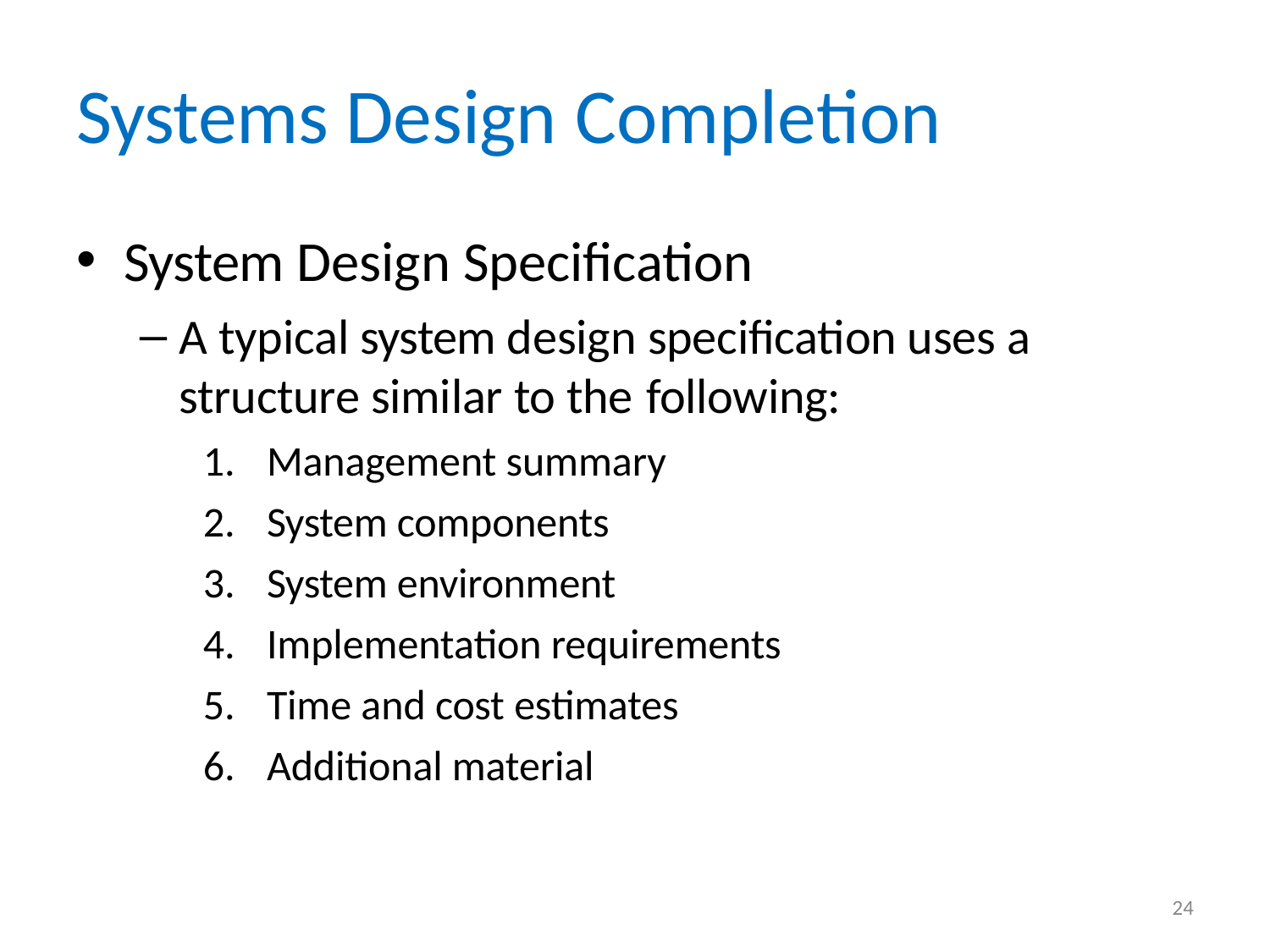

# Systems Design Completion
System Design Specification
A typical system design specification uses a  structure similar to the following:
Management summary
System components
System environment
Implementation requirements
Time and cost estimates
Additional material
24